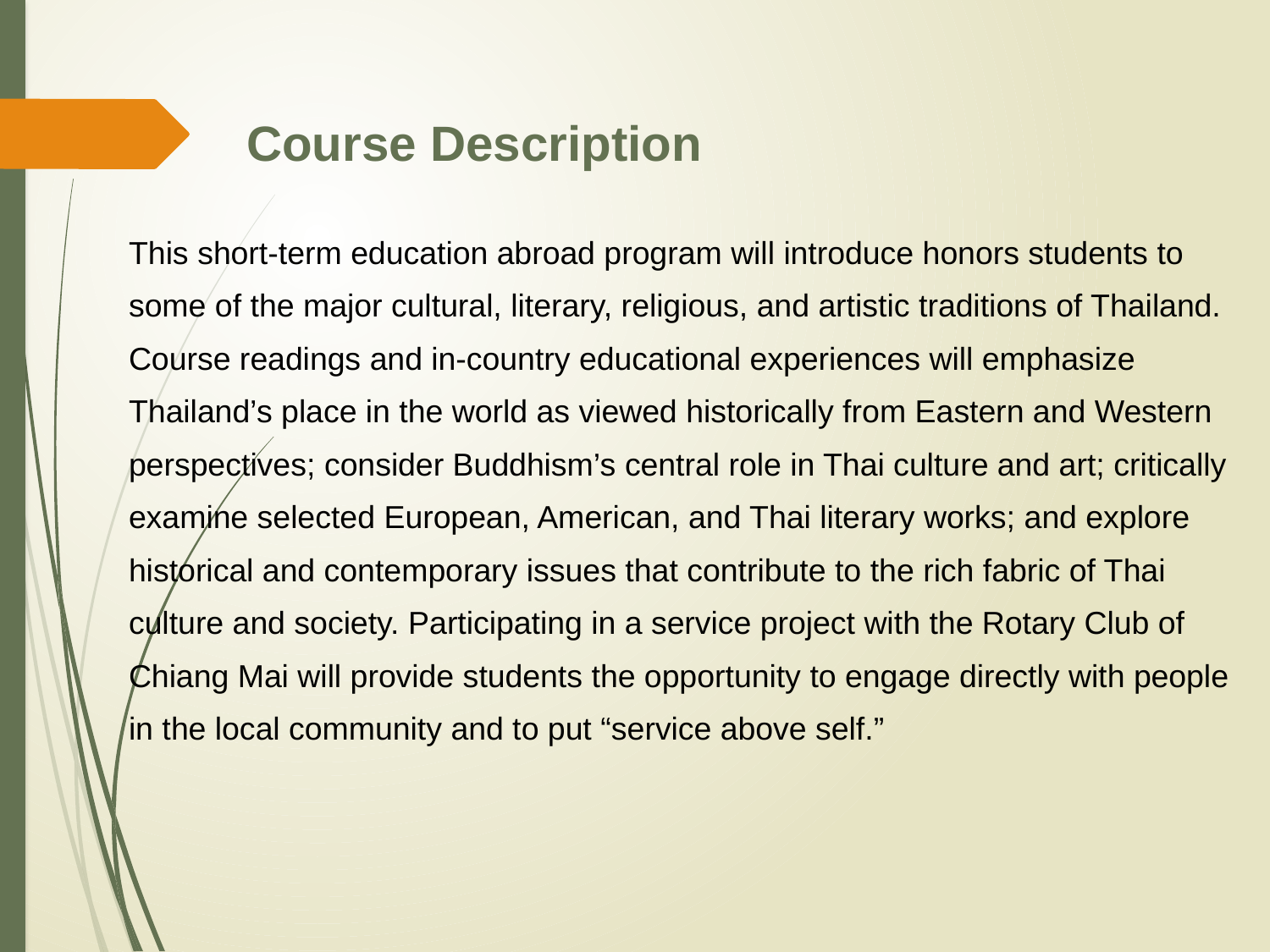

Course Description
This short-term education abroad program will introduce honors students to some of the major cultural, literary, religious, and artistic traditions of Thailand. Course readings and in-country educational experiences will emphasize Thailand’s place in the world as viewed historically from Eastern and Western perspectives; consider Buddhism’s central role in Thai culture and art; critically examine selected European, American, and Thai literary works; and explore historical and contemporary issues that contribute to the rich fabric of Thai culture and society. Participating in a service project with the Rotary Club of Chiang Mai will provide students the opportunity to engage directly with people in the local community and to put “service above self.”